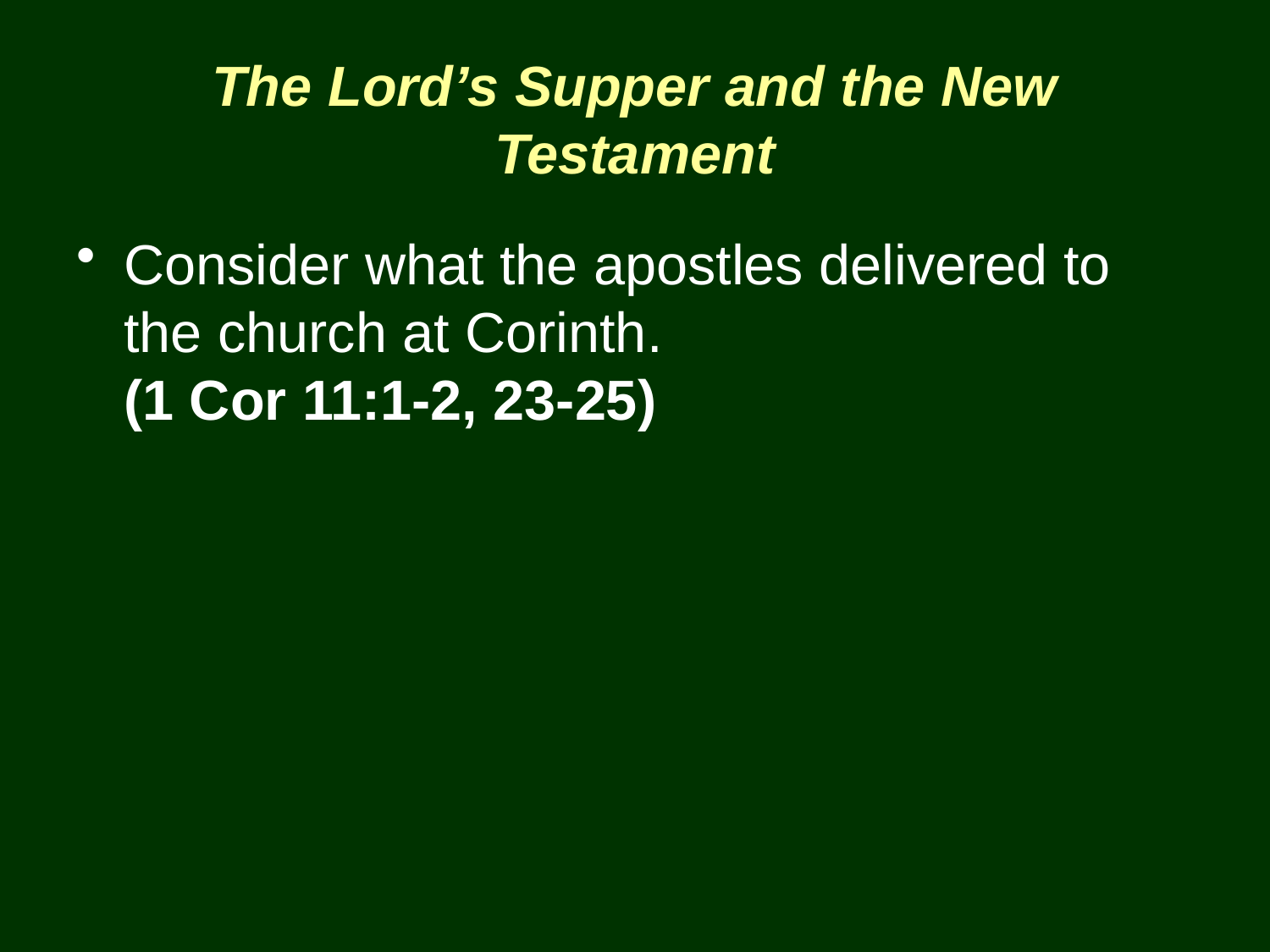

# The Lord’s Supper and the New Testament
Consider what the apostles delivered to the church at Corinth.
(1 Cor 11:1-2, 23-25)